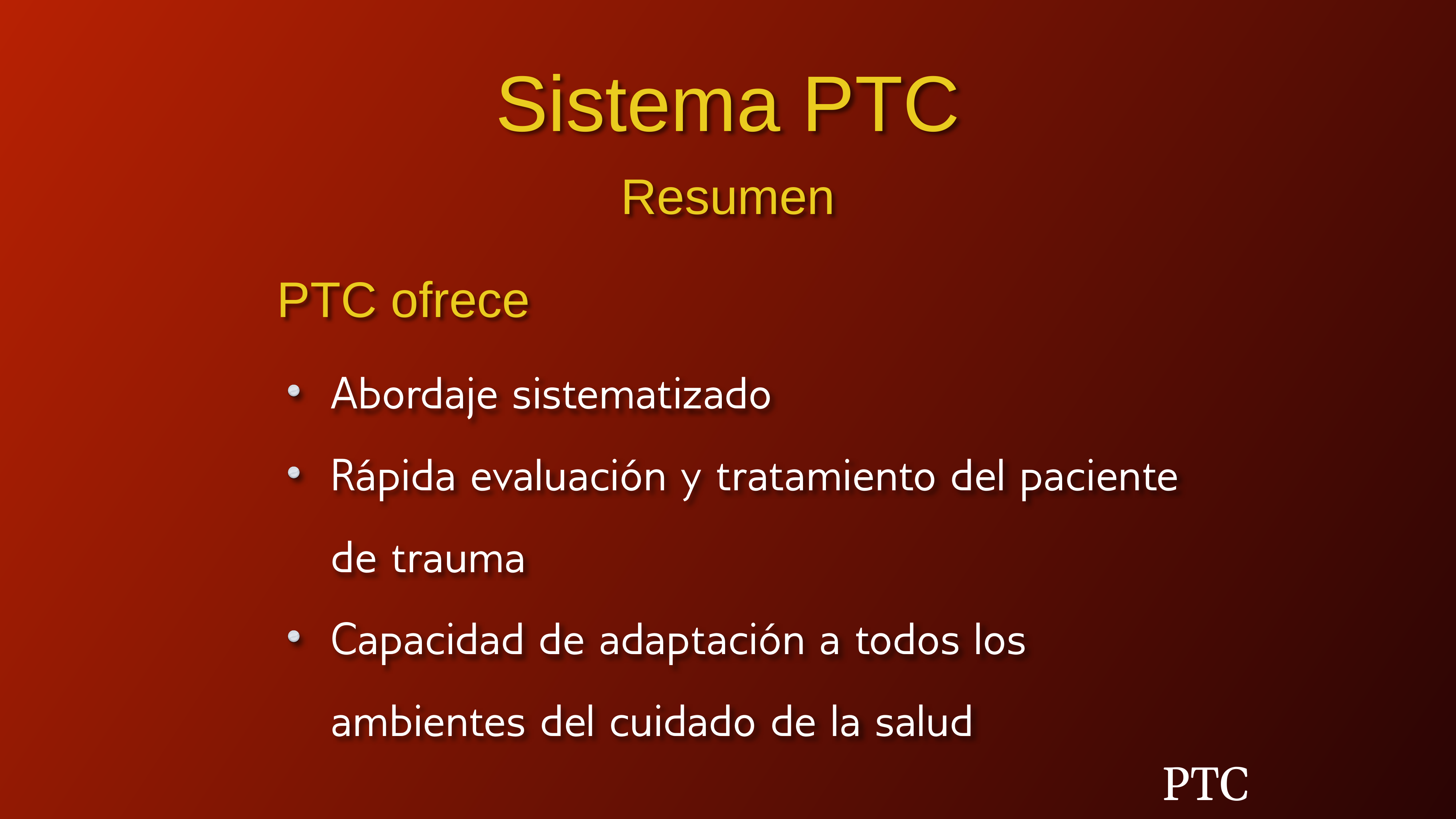

Sistema PTC
Resumen
PTC ofrece
Abordaje sistematizado
Rápida evaluación y tratamiento del paciente de trauma
Capacidad de adaptación a todos los ambientes del cuidado de la salud
PTC